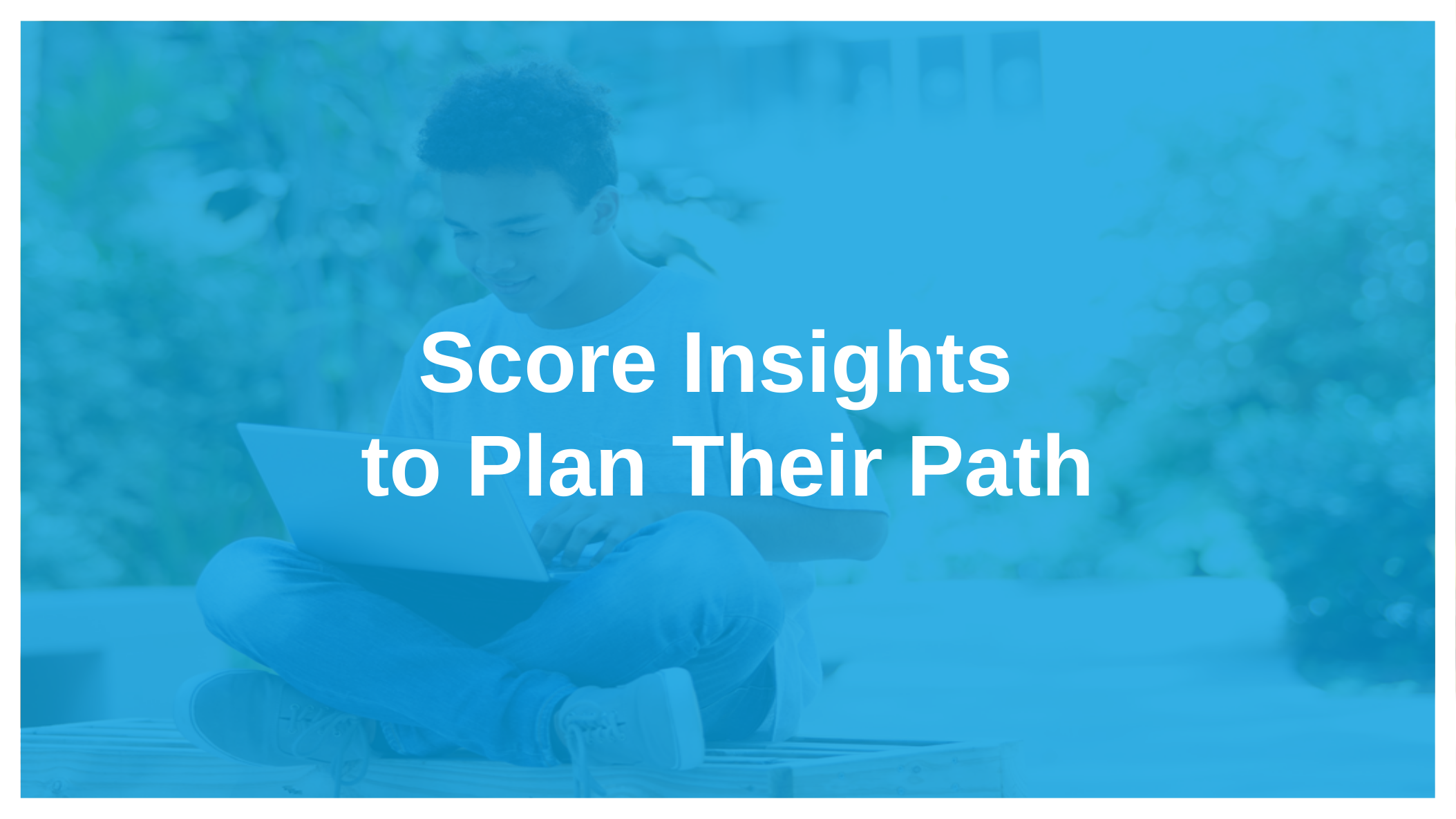

# Score Insights to Plan Their Path